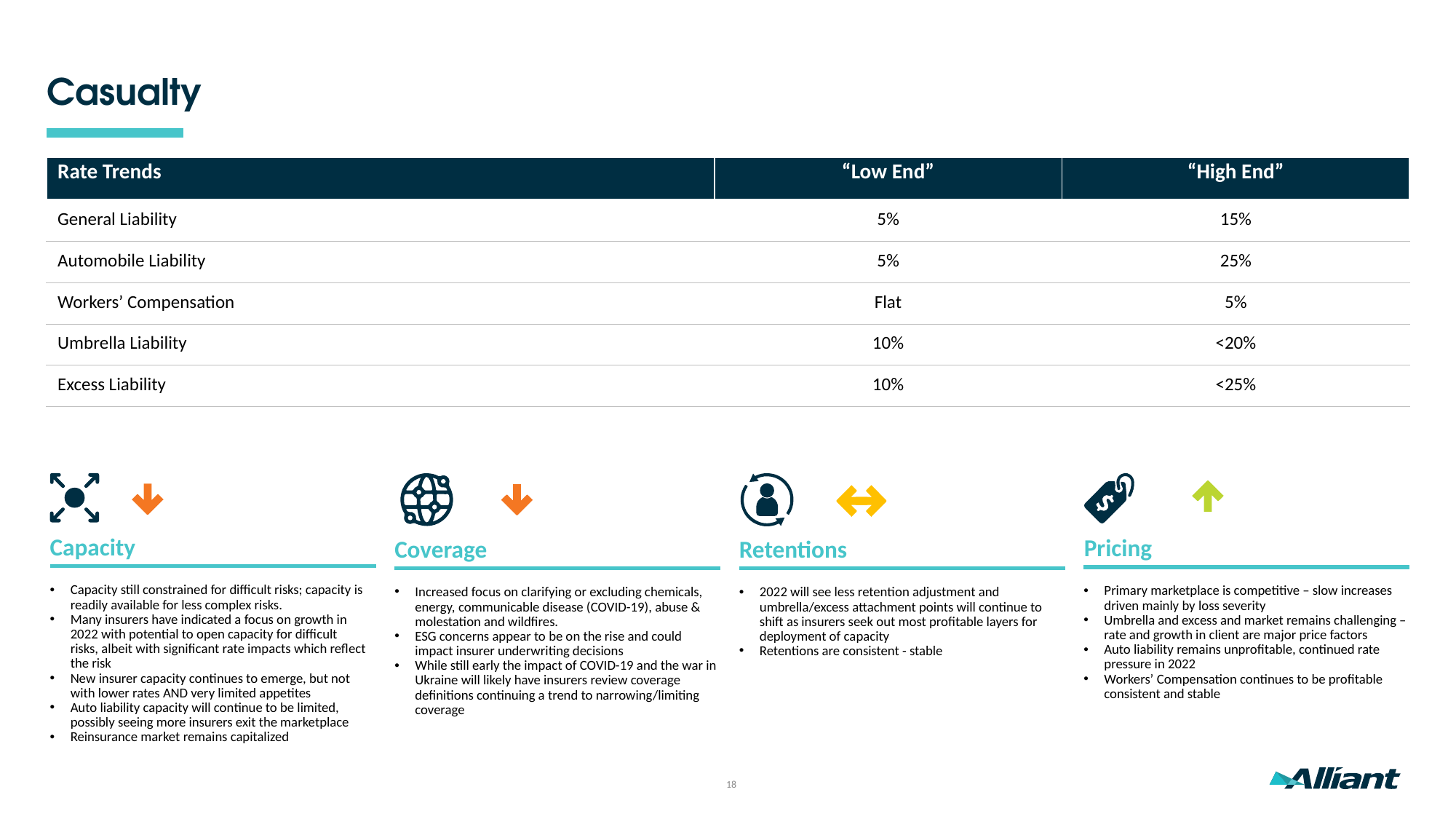

Casualty
| Rate Trends | “Low End” | “High End” |
| --- | --- | --- |
| General Liability | 5% | 15% |
| Automobile Liability | 5% | 25% |
| Workers’ Compensation | Flat | 5% |
| Umbrella Liability | 10% | <20% |
| Excess Liability | 10% | <25% |

Capacity
Pricing
Coverage
Retentions
Capacity still constrained for difficult risks; capacity is readily available for less complex risks.
Many insurers have indicated a focus on growth in 2022 with potential to open capacity for difficult
risks, albeit with significant rate impacts which reflect the risk
New insurer capacity continues to emerge, but not with lower rates AND very limited appetites
Auto liability capacity will continue to be limited, possibly seeing more insurers exit the marketplace
Reinsurance market remains capitalized
Primary marketplace is competitive – slow increases driven mainly by loss severity
Umbrella and excess and market remains challenging – rate and growth in client are major price factors
Auto liability remains unprofitable, continued rate pressure in 2022
Workers’ Compensation continues to be profitable consistent and stable
Increased focus on clarifying or excluding chemicals, energy, communicable disease (COVID-19), abuse & molestation and wildfires.
ESG concerns appear to be on the rise and could impact insurer underwriting decisions
While still early the impact of COVID-19 and the war in Ukraine will likely have insurers review coverage definitions continuing a trend to narrowing/limiting coverage
2022 will see less retention adjustment and umbrella/excess attachment points will continue to shift as insurers seek out most profitable layers for deployment of capacity
Retentions are consistent - stable

18